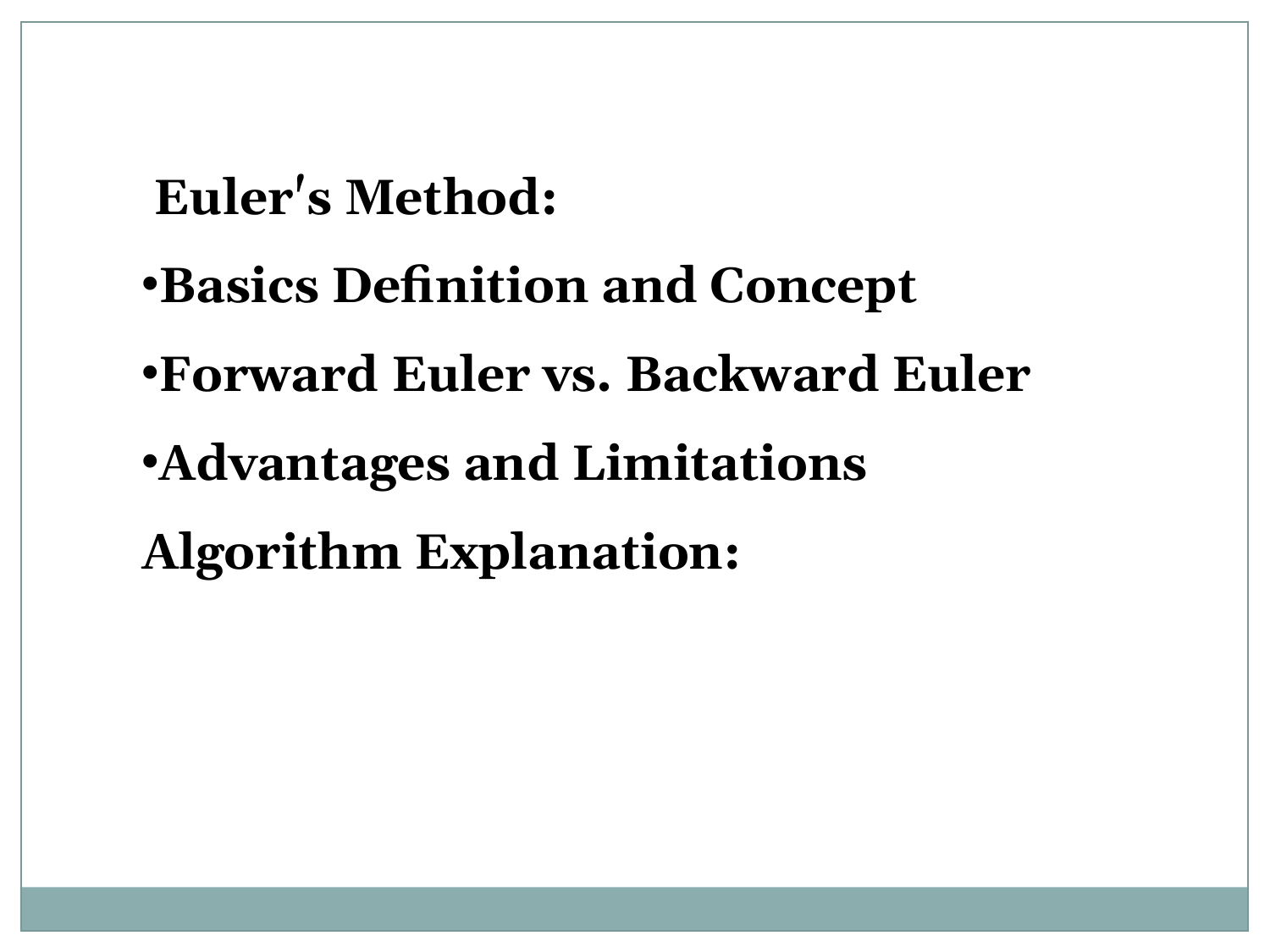

Euler's Method:
Basics Definition and Concept
Forward Euler vs. Backward Euler
Advantages and Limitations
Algorithm Explanation: